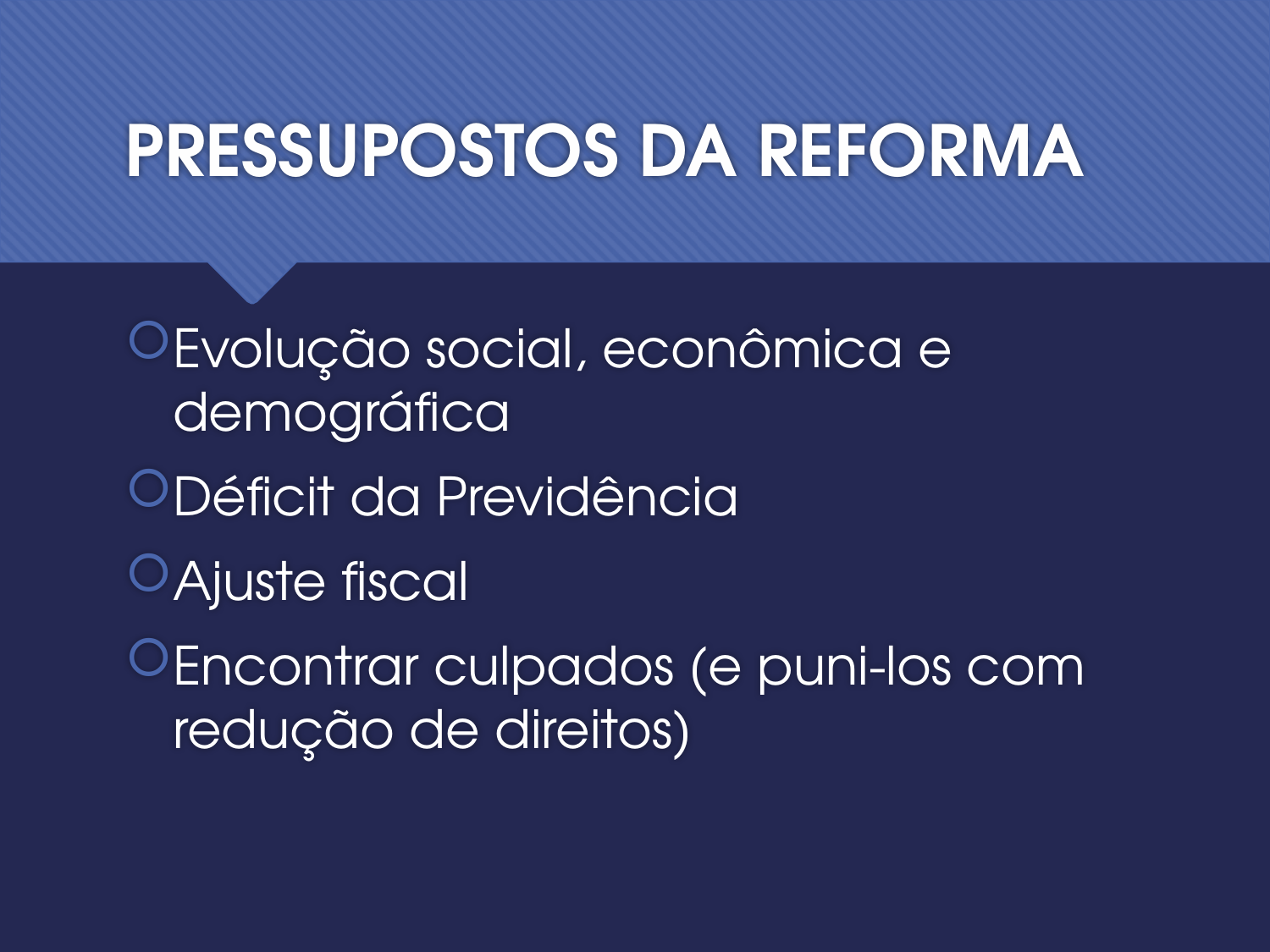

# PRESSUPOSTOS DA REFORMA
Evolução social, econômica e demográfica
Déficit da Previdência
Ajuste fiscal
Encontrar culpados (e puni-los com redução de direitos)